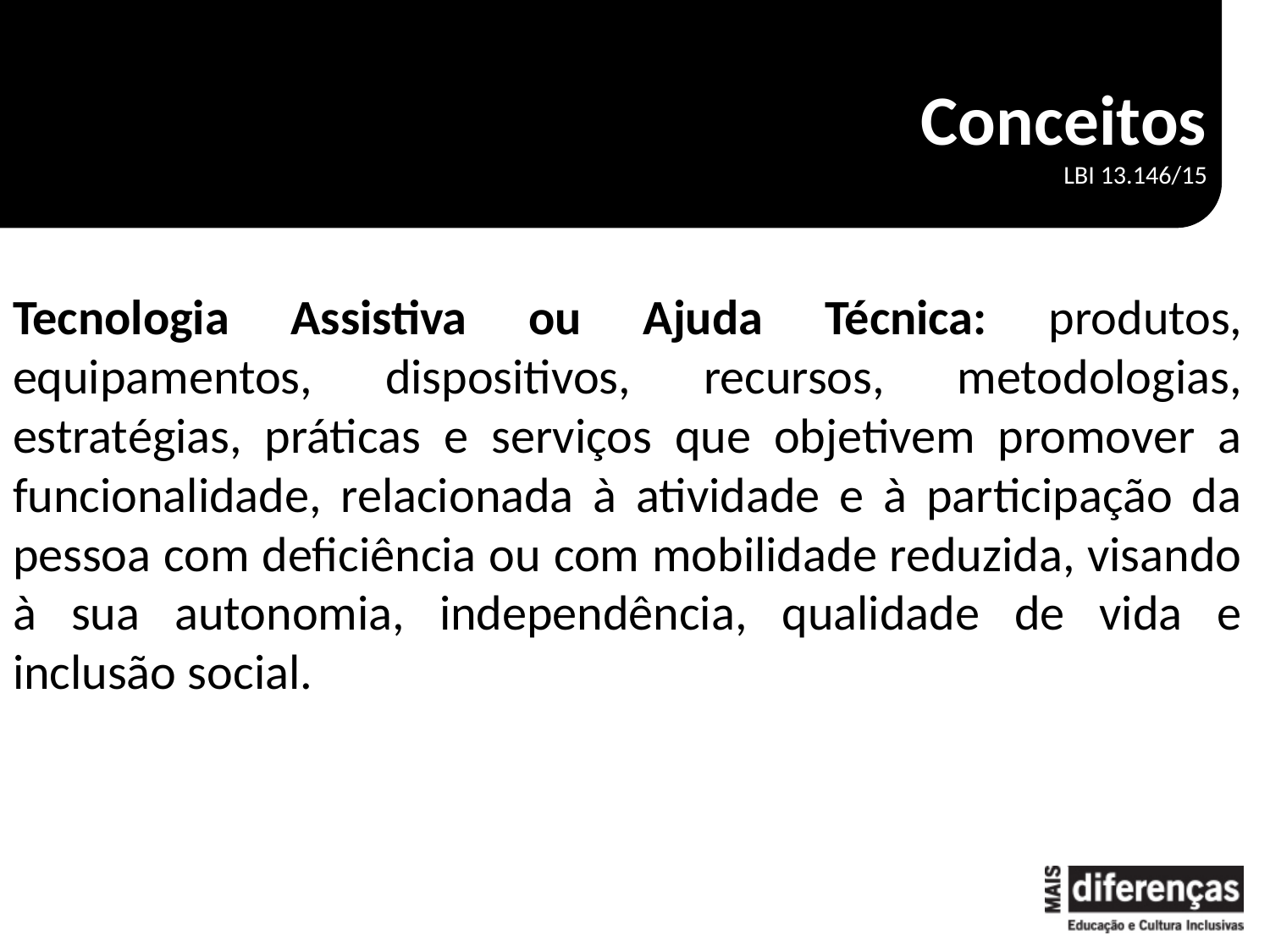

# Conceitos LBI 13.146/15

Tecnologia Assistiva ou Ajuda Técnica: produtos, equipamentos, dispositivos, recursos, metodologias, estratégias, práticas e serviços que objetivem promover a funcionalidade, relacionada à atividade e à participação da pessoa com deficiência ou com mobilidade reduzida, visando à sua autonomia, independência, qualidade de vida e inclusão social.